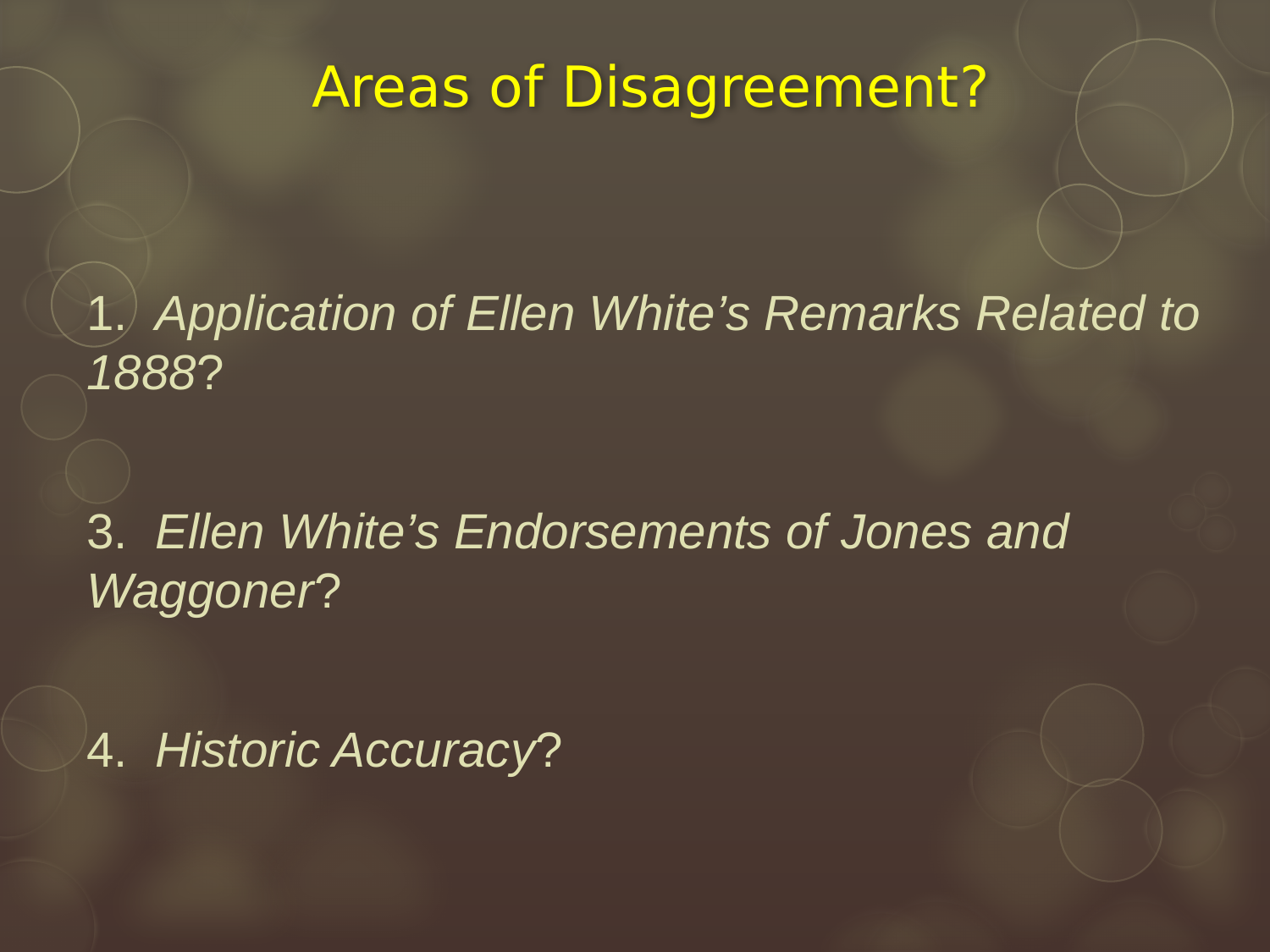

# Areas of Disagreement?
1.  Application of Ellen White’s Remarks Related to 1888?

3.  Ellen White’s Endorsements of Jones and Waggoner?

4.  Historic Accuracy?